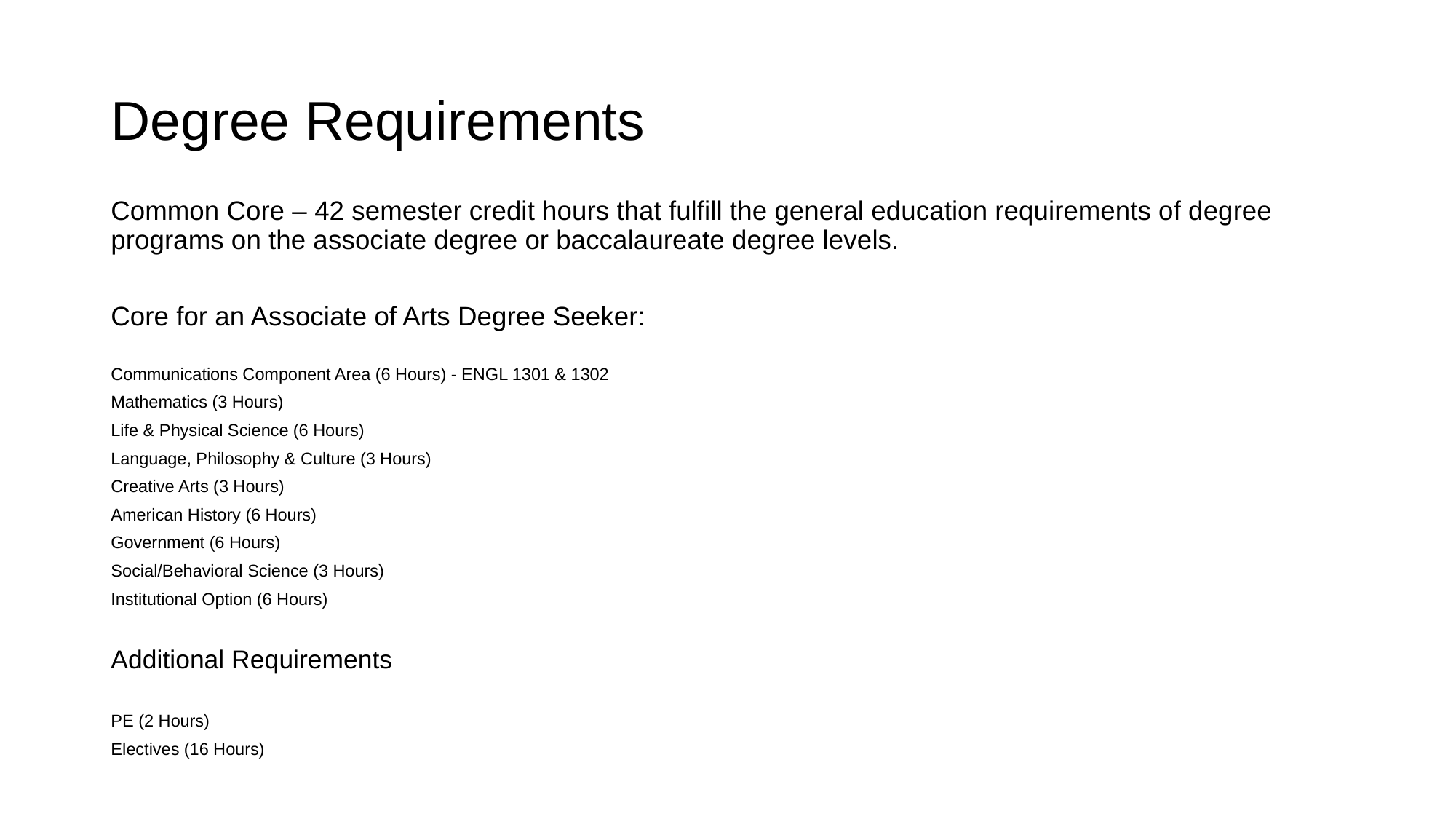

# Degree Requirements

Common Core – 42 semester credit hours that fulfill the general education requirements of degree programs on the associate degree or baccalaureate degree levels.

Core for an Associate of Arts Degree Seeker:

Communications Component Area (6 Hours) - ENGL 1301 & 1302
Mathematics (3 Hours)
Life & Physical Science (6 Hours)
Language, Philosophy & Culture (3 Hours)
Creative Arts (3 Hours)
American History (6 Hours)
Government (6 Hours)
Social/Behavioral Science (3 Hours)
Institutional Option (6 Hours)

Additional Requirements

PE (2 Hours)
Electives (16 Hours)